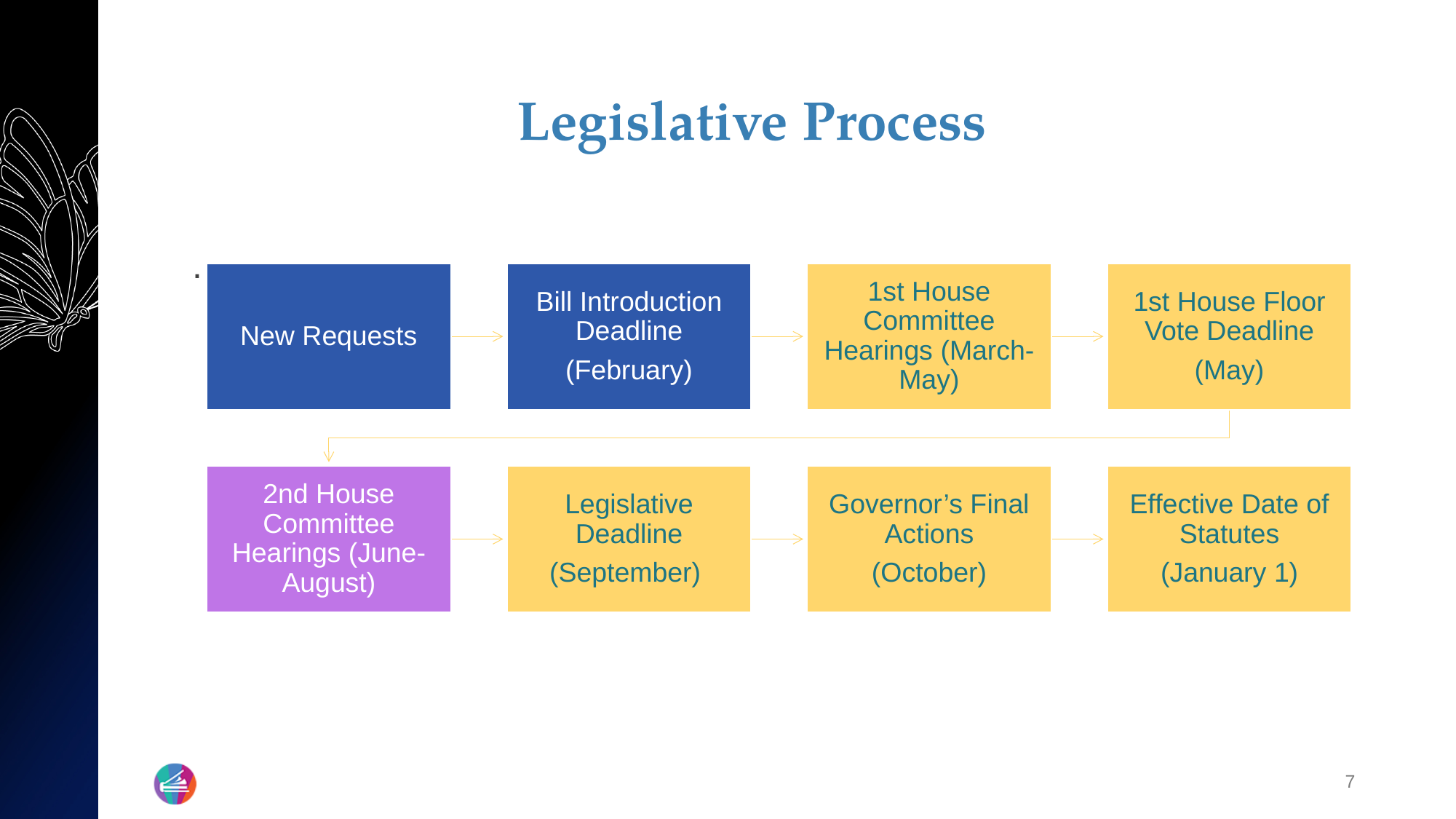

# Legislative Process

New Requests

Bill Introduction Deadline
(February)

1st House Committee Hearings (March-May)

1st House Floor Vote Deadline
(May)

2nd House Committee Hearings (June-August)

Legislative Deadline
(September)

Governor’s Final Actions
(October)
Effective Date of Statutes
(January 1)
.
7